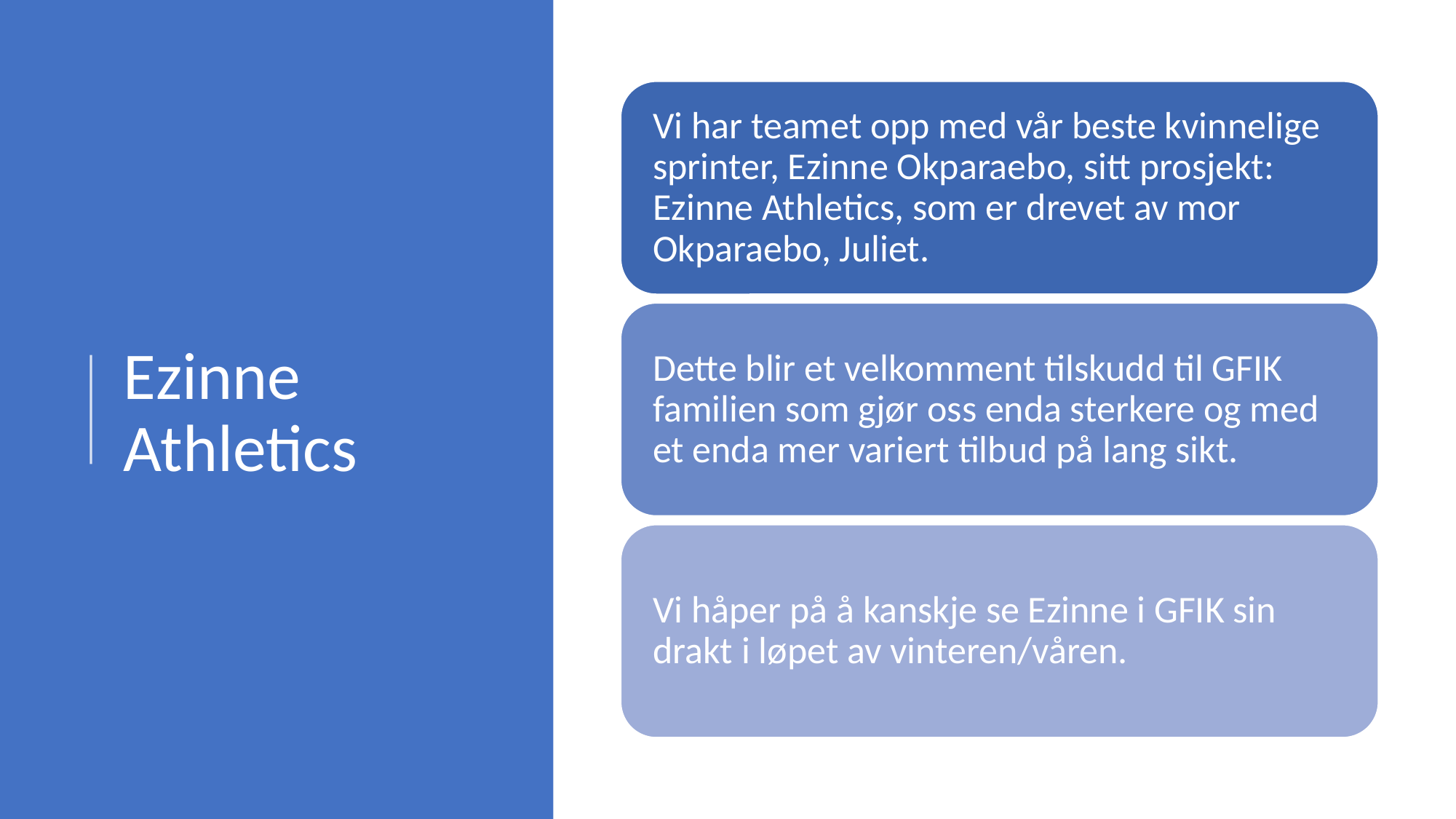

Vi har teamet opp med vår beste kvinnelige sprinter, Ezinne Okparaebo, sitt prosjekt: Ezinne Athletics, som er drevet av mor Okparaebo, Juliet.
Dette blir et velkomment tilskudd til GFIK familien som gjør oss enda sterkere og med et enda mer variert tilbud på lang sikt.
Vi håper på å kanskje se Ezinne i GFIK sin drakt i løpet av vinteren/våren.
# Ezinne Athletics